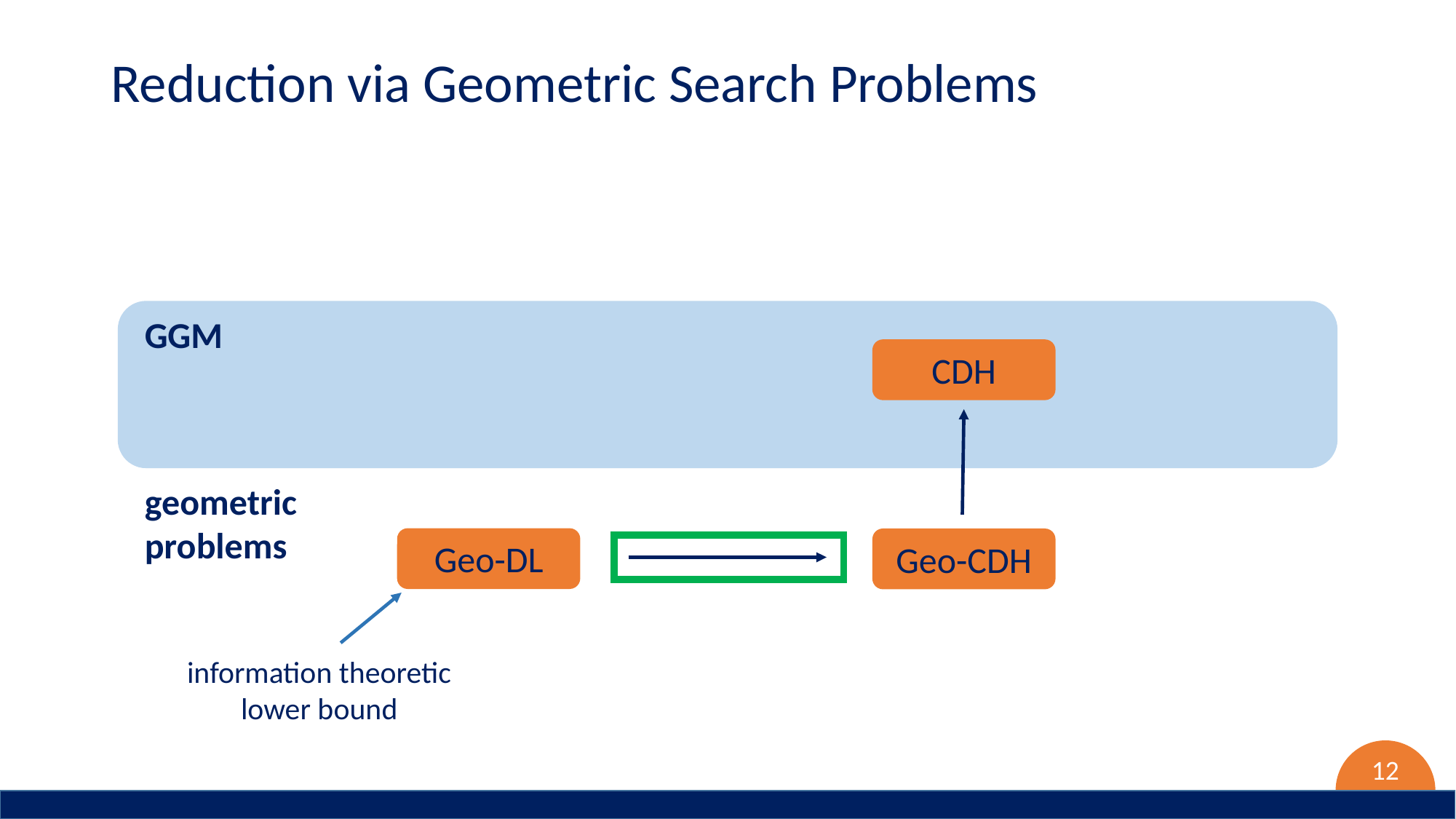

# Reduction via Geometric Search Problems

GGM

CDH
Problem B
geometric
problems

Geo-DL
Geo-A
Geo-B

Geo-CDH

information theoretic lower bound
12